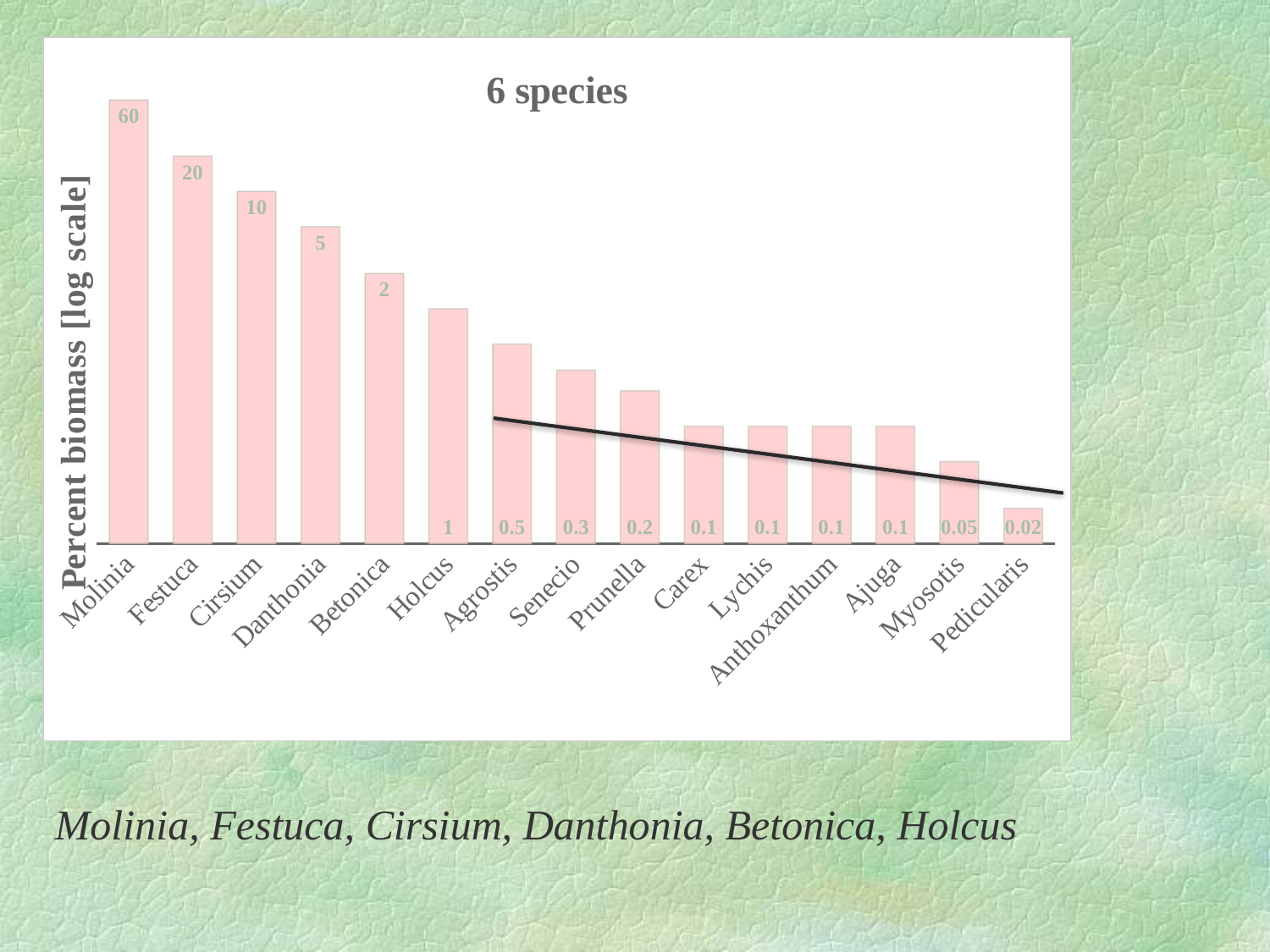

### Chart: 6 species

| Category |  |
|---|---|
| Molinia | 60.0 |
| Festuca | 20.0 |
| Cirsium | 10.0 |
| Danthonia | 5.0 |
| Betonica | 2.0 |
| Holcus | 1.0 |
| Agrostis | 0.5 |
| Senecio | 0.3 |
| Prunella | 0.2 |
| Carex | 0.1 |
| Lychis | 0.1 |
| Anthoxanthum | 0.1 |
| Ajuga | 0.1 |
| Myosotis | 0.05 |
| Pedicularis | 0.02 |
Molinia, Festuca, Cirsium, Danthonia, Betonica, Holcus